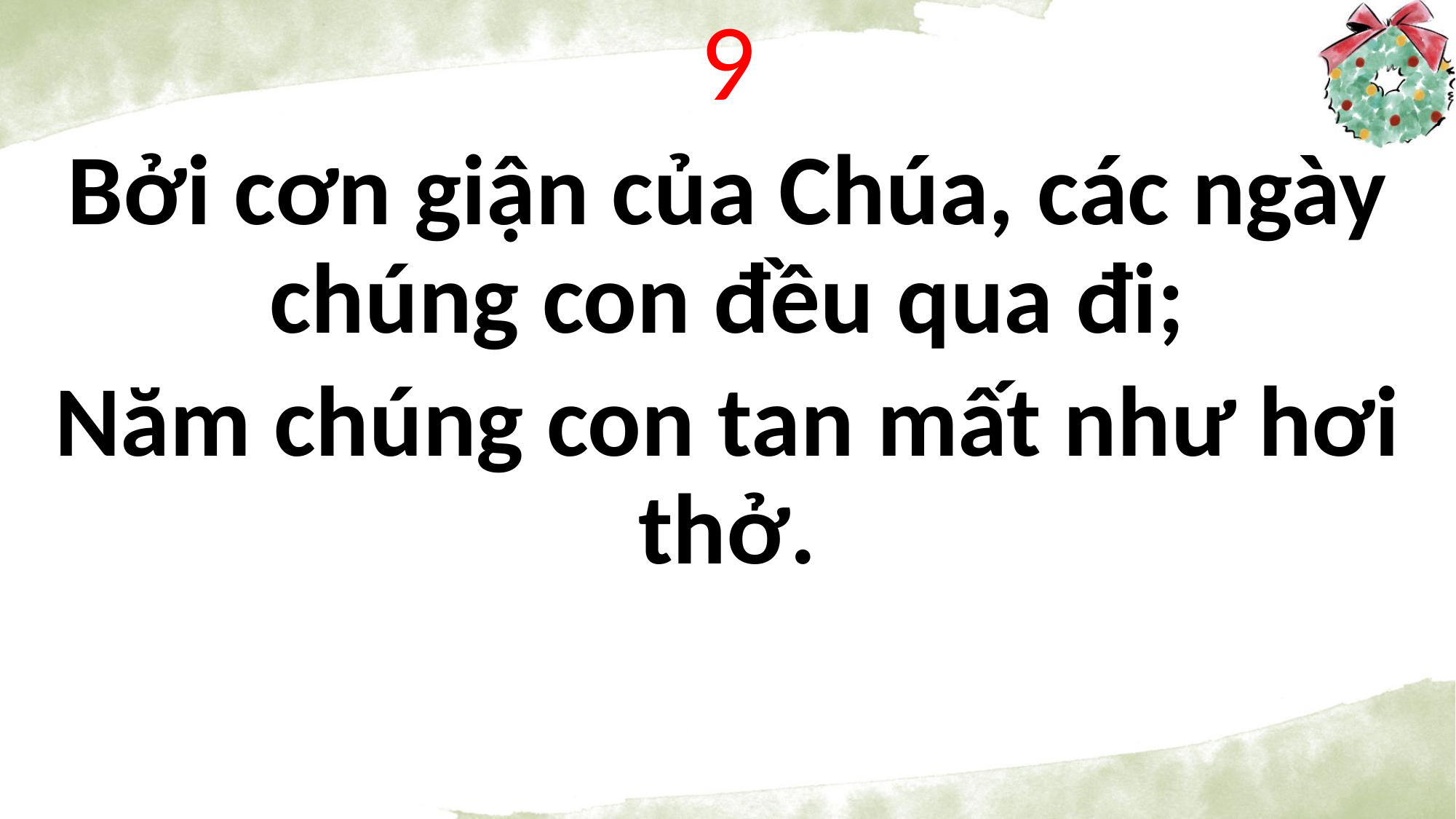

9
Bởi cơn giận của Chúa, các ngày chúng con đều qua đi;
Năm chúng con tan mất như hơi thở.